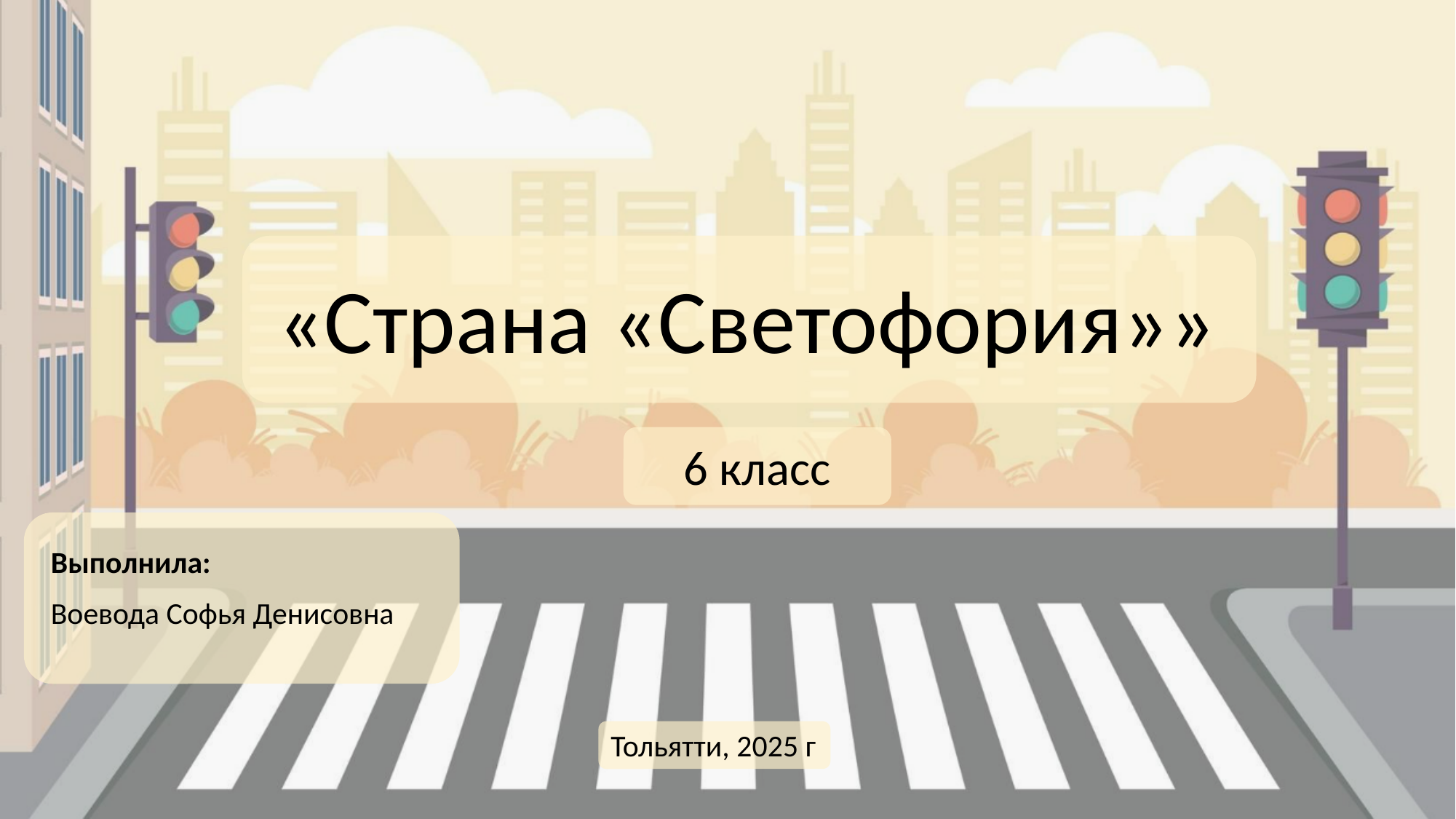

# «Страна «Светофория»»

6 класс

Выполнила:
Воевода Софья Денисовна
Тольятти, 2025 г